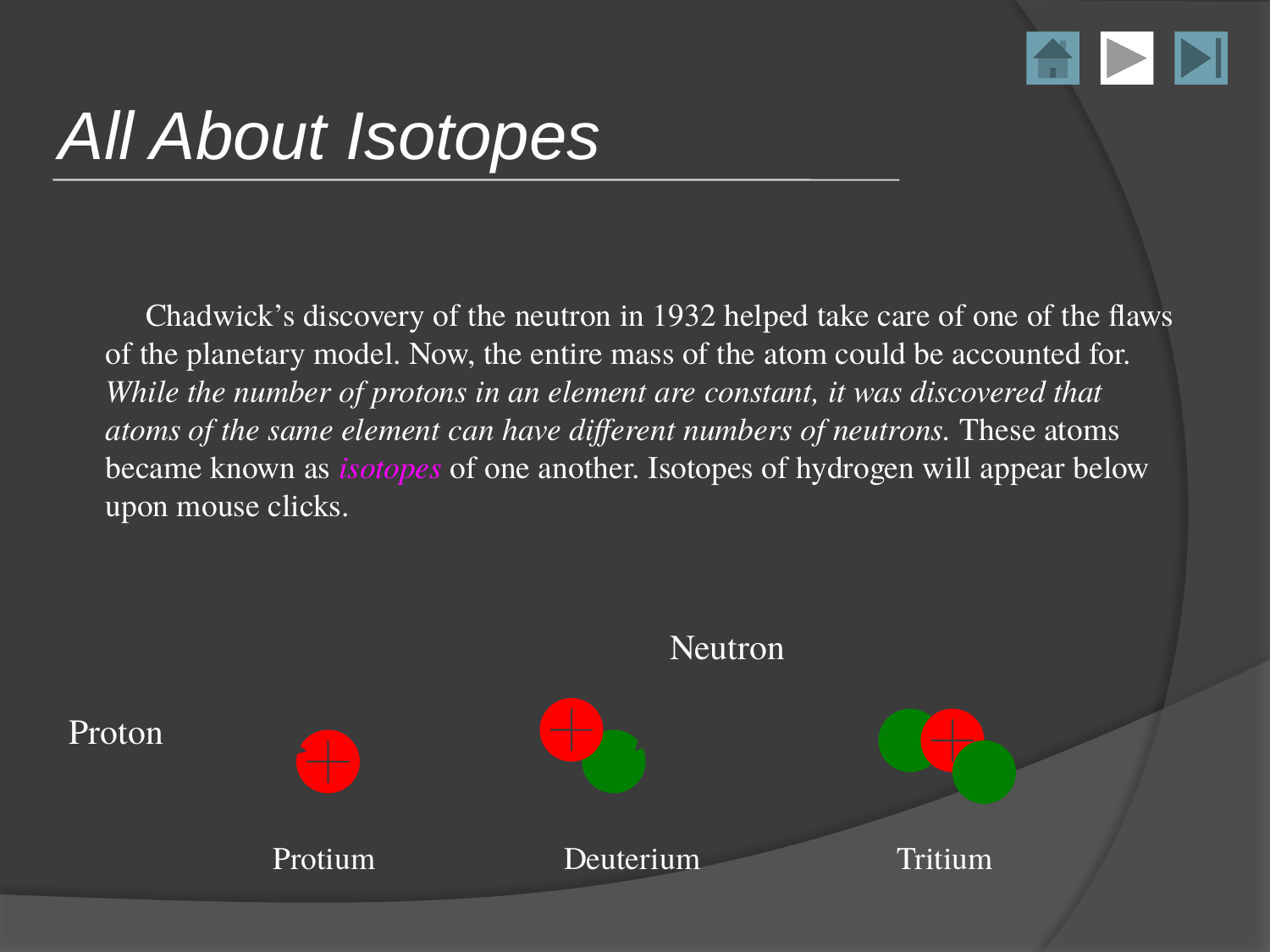

# All About Isotopes

     Chadwick’s discovery of the neutron in 1932 helped take care of one of the flaws of the planetary model. Now, the entire mass of the atom could be accounted for. While the number of protons in an element are constant, it was discovered that atoms of the same element can have different numbers of neutrons. These atoms became known as isotopes of one another. Isotopes of hydrogen will appear below upon mouse clicks.
Neutron

Deuterium
Proton

Tritium

Protium